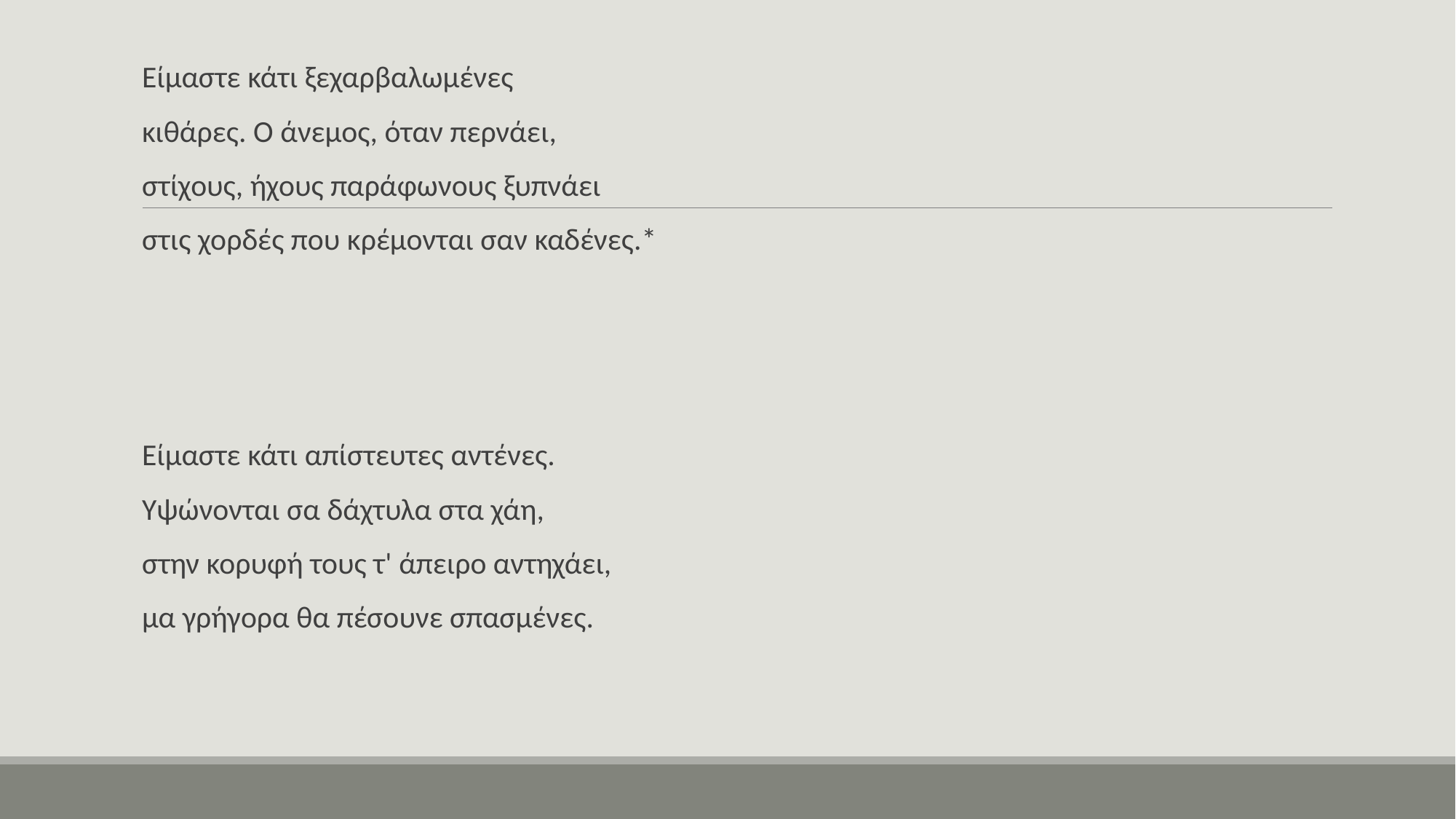

Είμαστε κάτι ξεχαρβαλωμένες
κιθάρες. Ο άνεμος, όταν περνάει,
στίχους, ήχους παράφωνους ξυπνάει
στις χορδές που κρέμονται σαν καδένες.*

Είμαστε κάτι απίστευτες αντένες.
Υψώνονται σα δάχτυλα στα χάη,
στην κορυφή τους τ' άπειρο αντηχάει,
μα γρήγορα θα πέσουνε σπασμένες.